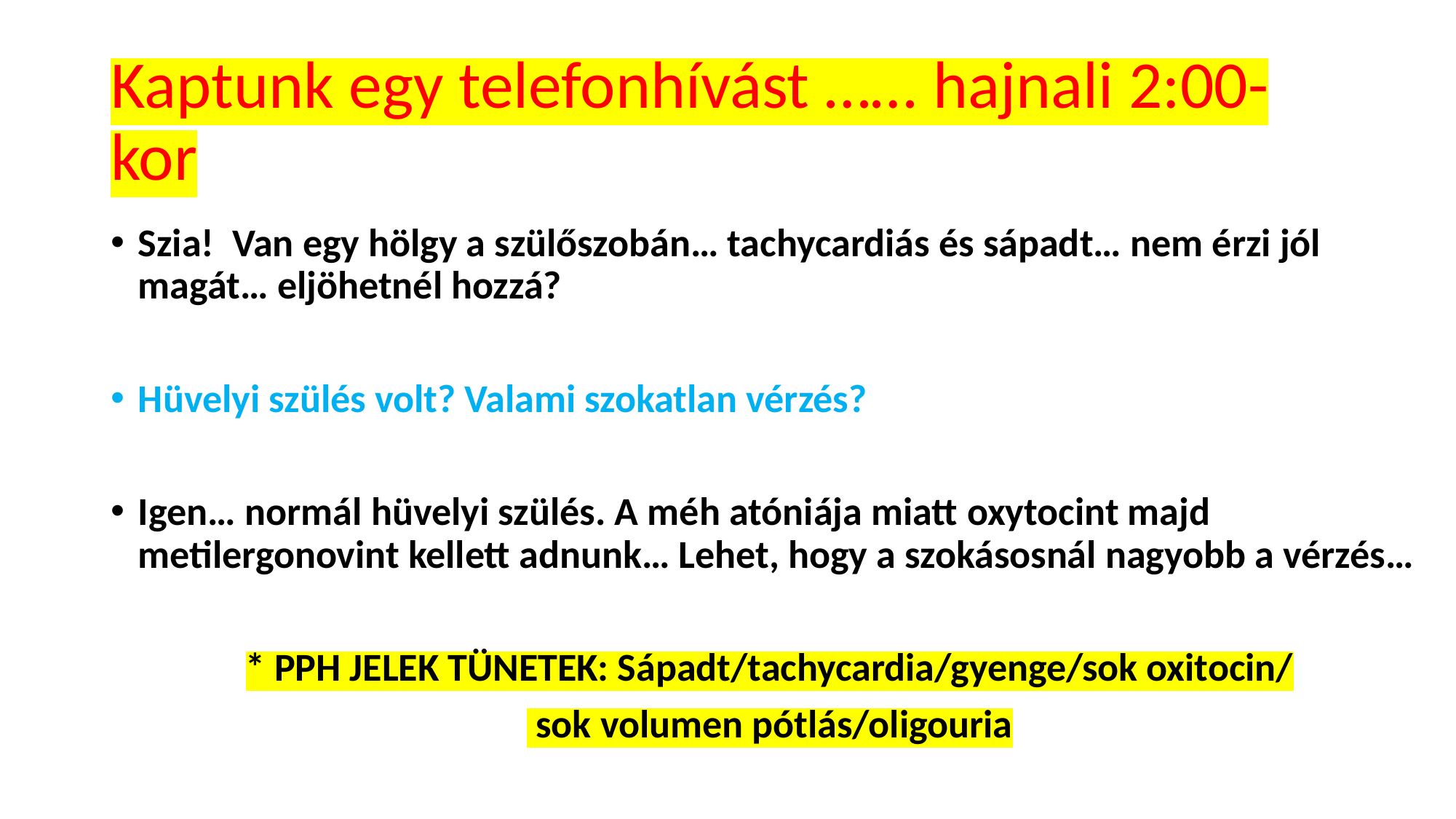

# Kaptunk egy telefonhívást …… hajnali 2:00-kor
Szia!  Van egy hölgy a szülőszobán… tachycardiás és sápadt… nem érzi jól magát… eljöhetnél hozzá?

Hüvelyi szülés volt? Valami szokatlan vérzés?

Igen… normál hüvelyi szülés. A méh atóniája miatt oxytocint majd metilergonovint kellett adnunk… Lehet, hogy a szokásosnál nagyobb a vérzés…

* PPH JELEK TÜNETEK: Sápadt/tachycardia/gyenge/sok oxitocin/
 sok volumen pótlás/oligouria